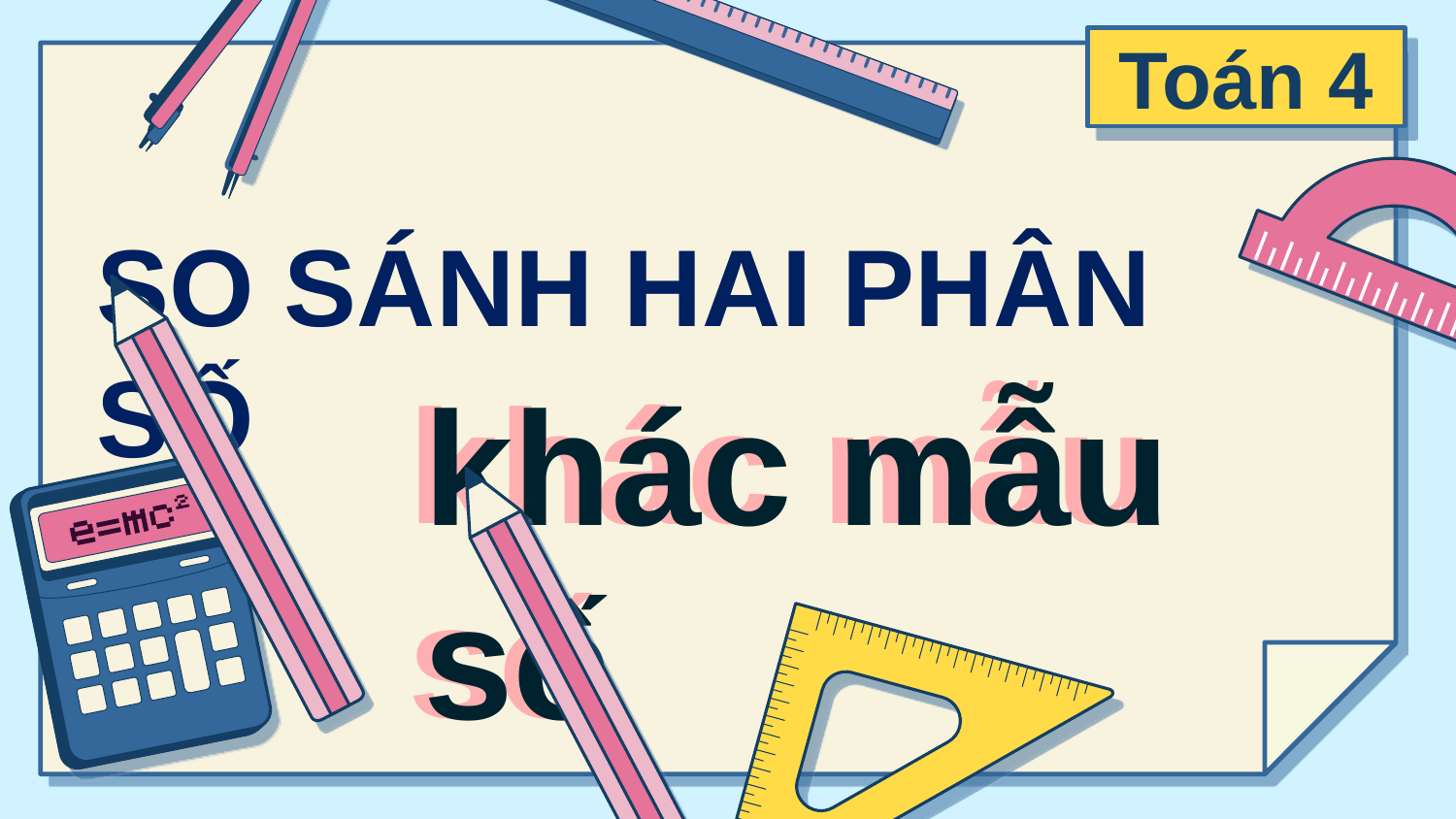

Toán 4

SO SÁNH HAI PHÂN SỐ

khác mẫu số
khác mẫu số